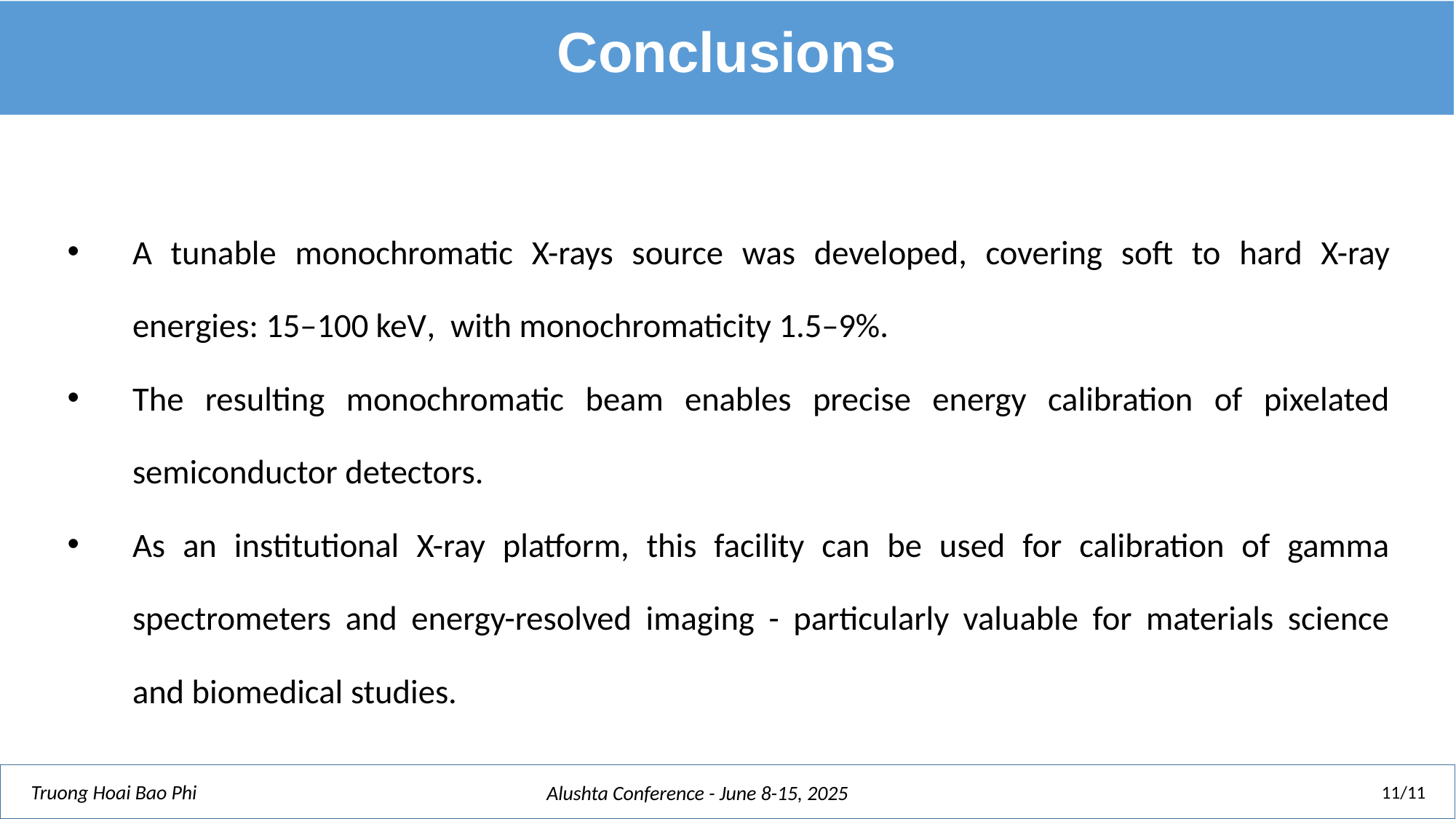

Conclusions
A tunable monochromatic X-rays source was developed, covering soft to hard X-ray energies: 15–100 keV,  with monochromaticity 1.5–9%.
The resulting monochromatic beam enables precise energy calibration of pixelated semiconductor detectors.
As an institutional X-ray platform, this facility can be used for calibration of gamma spectrometers and energy-resolved imaging - particularly valuable for materials science and biomedical studies.
11/11

Truong Hoai Bao Phi
Alushta Conference - June 8-15, 2025